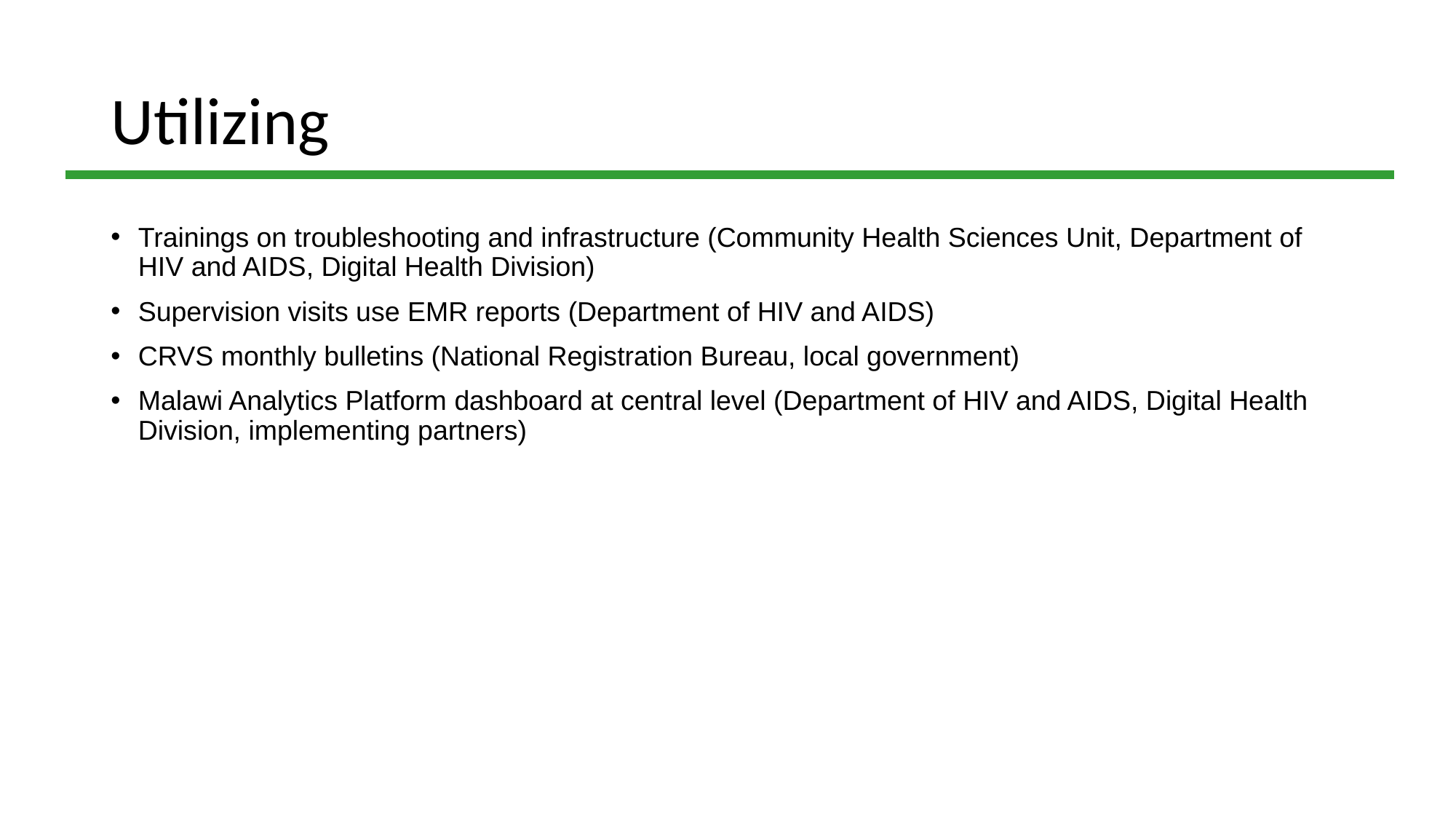

# Utilizing
Trainings on troubleshooting and infrastructure (Community Health Sciences Unit, Department of HIV and AIDS, Digital Health Division)
Supervision visits use EMR reports (Department of HIV and AIDS)
CRVS monthly bulletins (National Registration Bureau, local government)
Malawi Analytics Platform dashboard at central level (Department of HIV and AIDS, Digital Health Division, implementing partners)